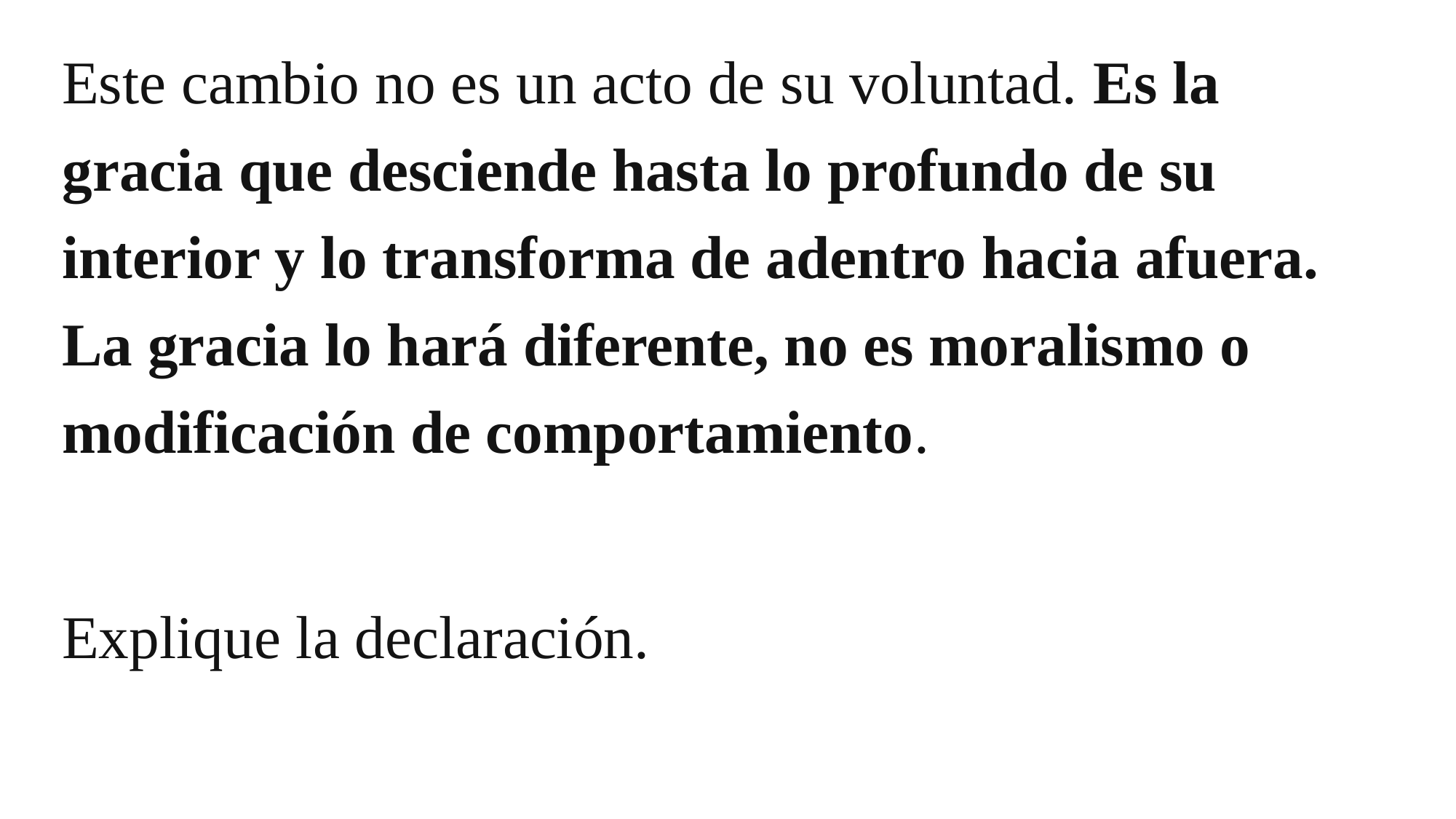

Este cambio no es un acto de su voluntad. Es la gracia que desciende hasta lo profundo de su interior y lo transforma de adentro hacia afuera. La gracia lo hará diferente, no es moralismo o modificación de comportamiento.

Explique la declaración.